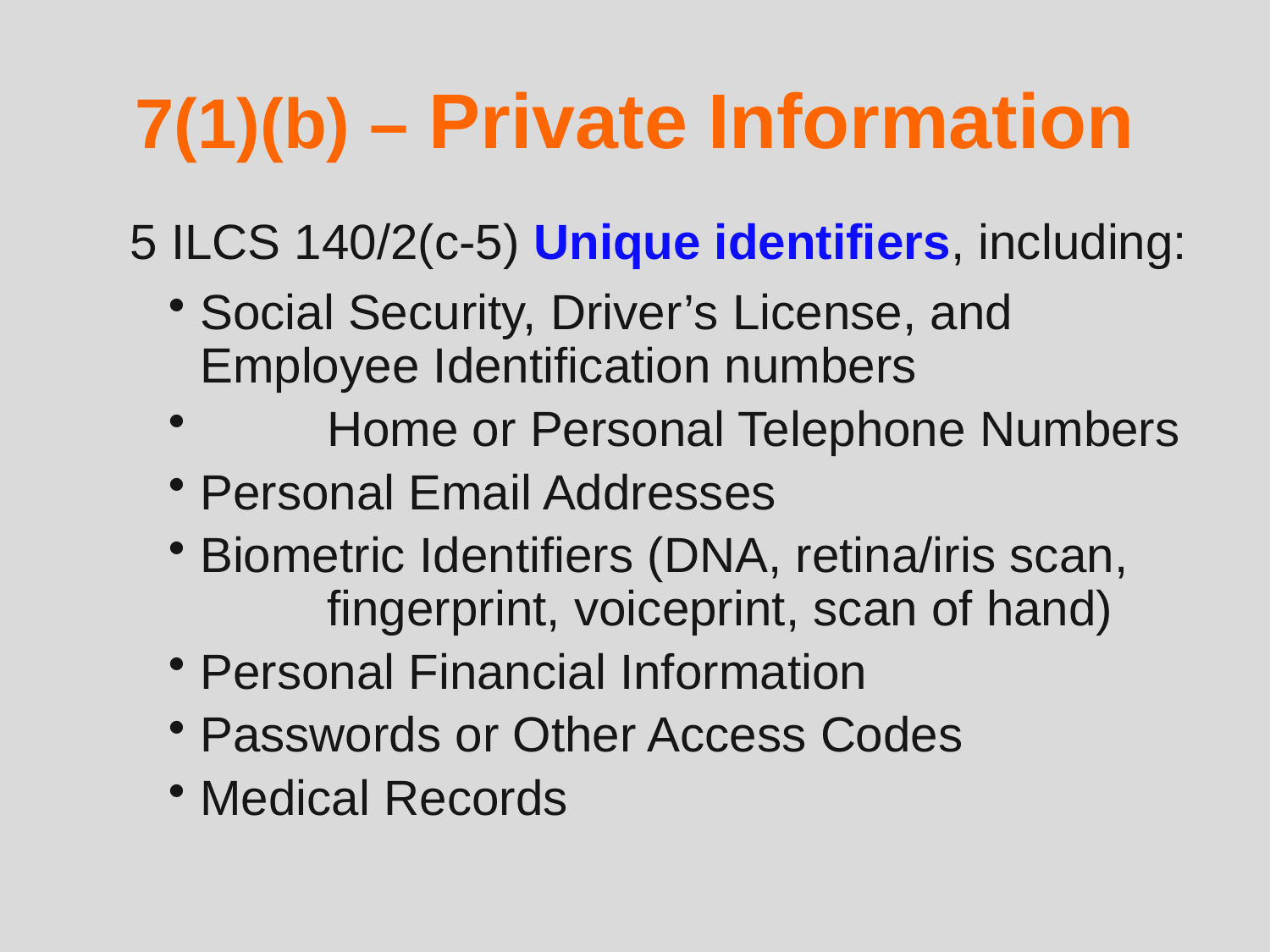

# 7(1)(b) – Private Information
	5 ILCS 140/2(c-5) Unique identifiers, including:
Social Security, Driver’s License, and Employee Identification numbers
	Home or Personal Telephone Numbers
Personal Email Addresses
Biometric Identifiers (DNA, retina/iris scan, 	fingerprint, voiceprint, scan of hand)
Personal Financial Information
Passwords or Other Access Codes
Medical Records